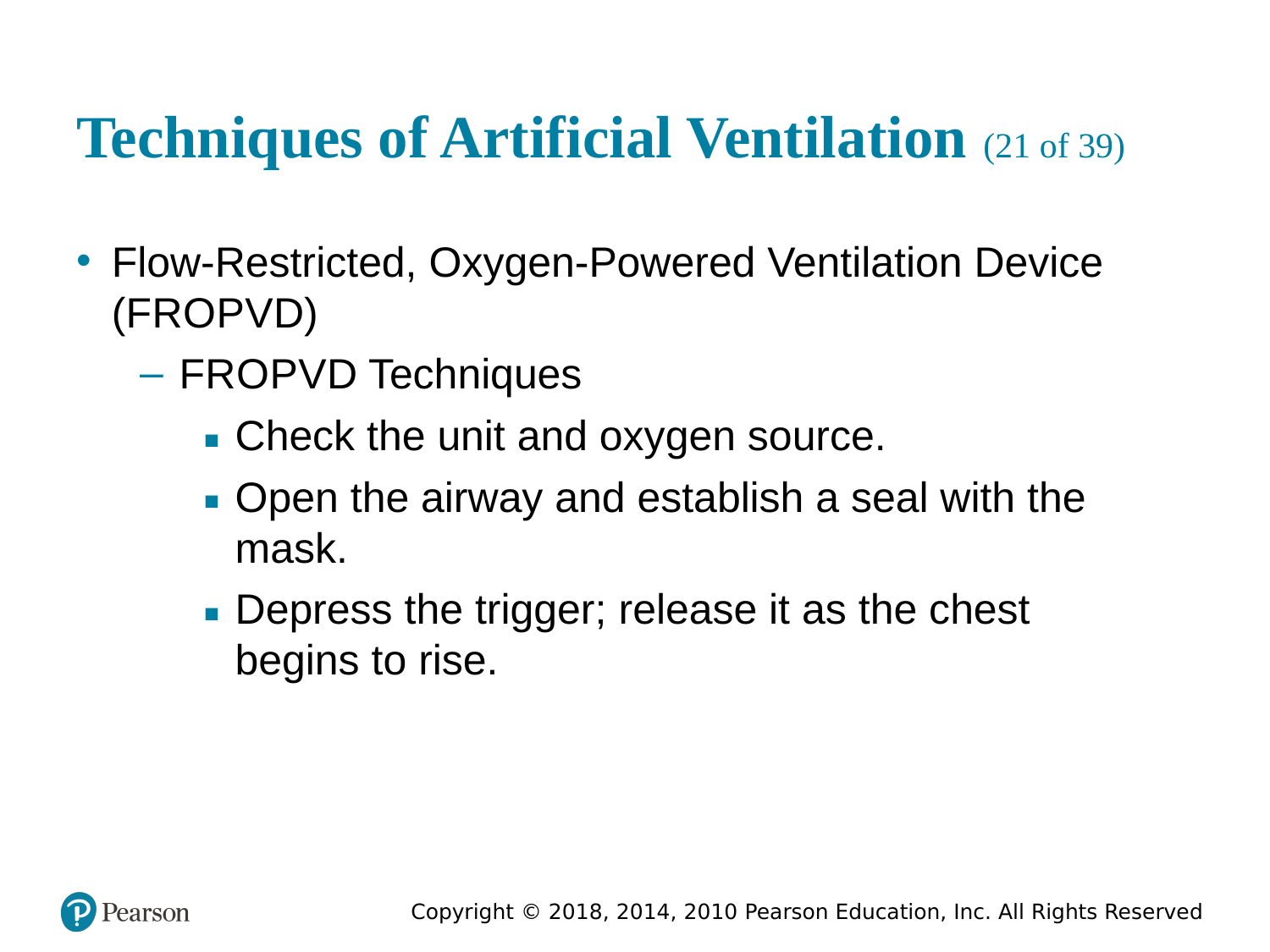

# Techniques of Artificial Ventilation (21 of 39)
Flow-Restricted, Oxygen-Powered Ventilation Device (F R O P V D)
F R O P V D Techniques
Check the unit and oxygen source.
Open the airway and establish a seal with the mask.
Depress the trigger; release it as the chest begins to rise.